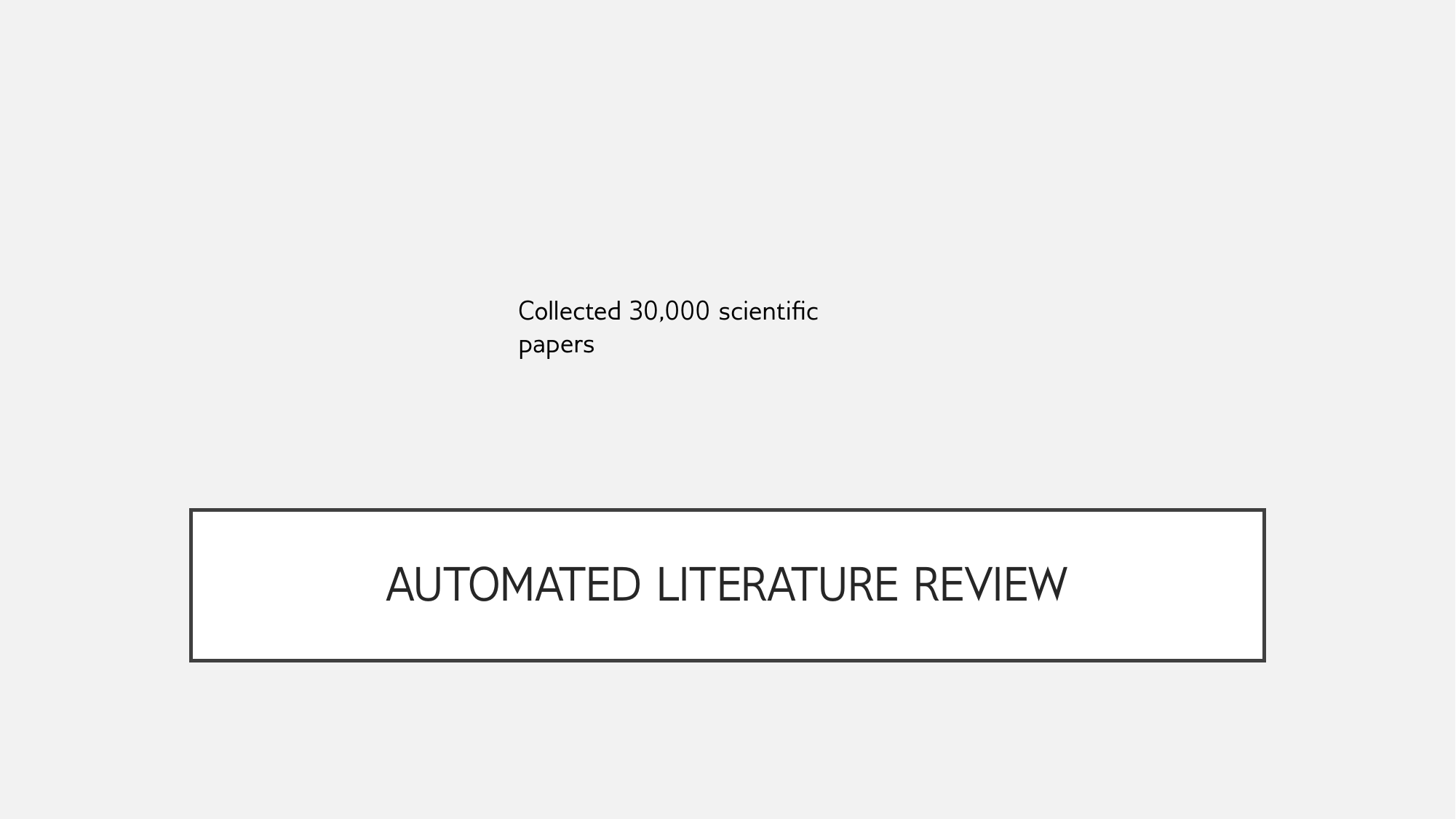

Collected 30,000 scientific papers
# AUTOMATED LITERATURE REVIEW